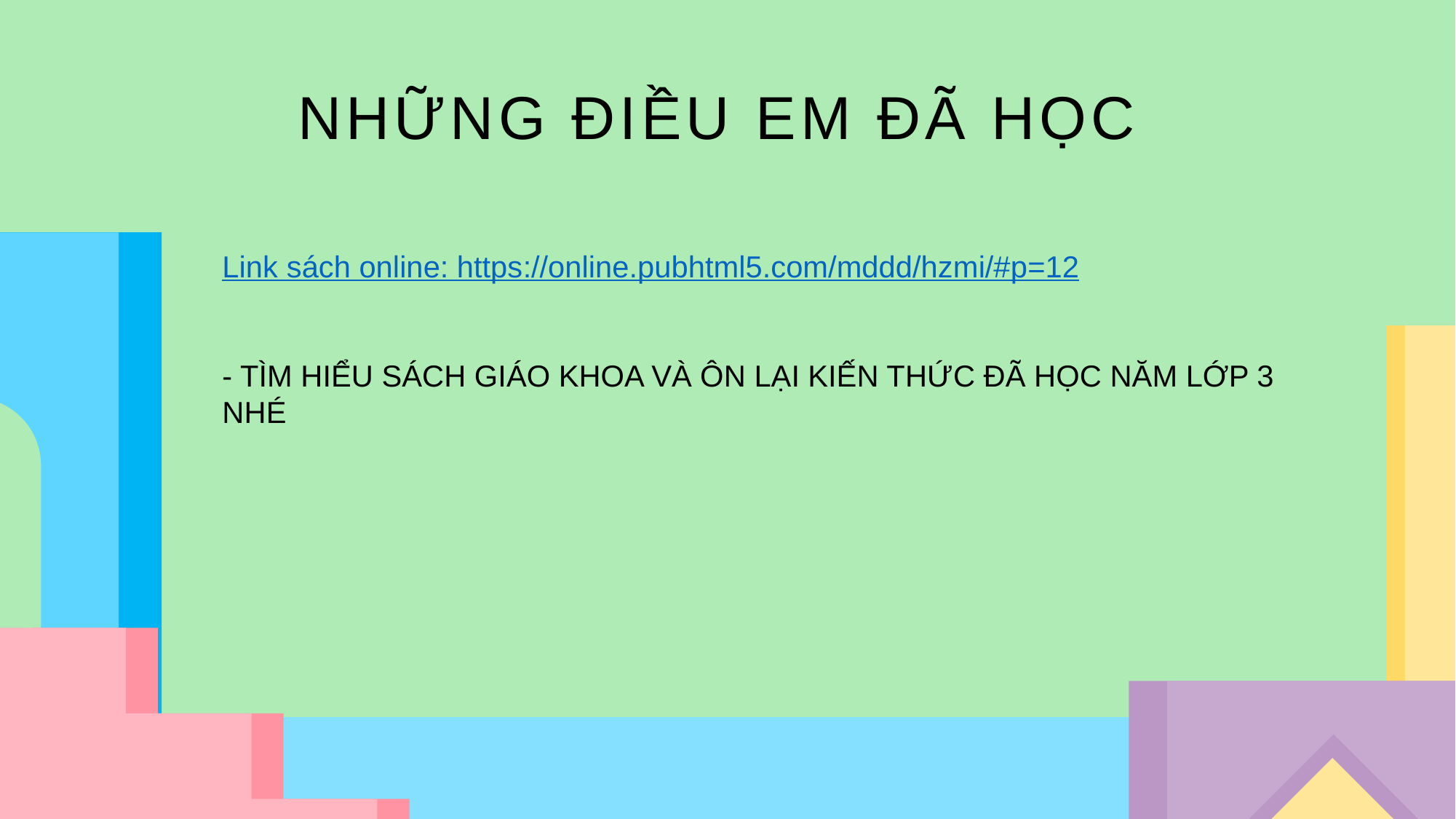

NHỮNG ĐIỀU EM ĐÃ HỌC
Link sách online: https://online.pubhtml5.com/mddd/hzmi/#p=12

- TÌM HIỂU SÁCH GIÁO KHOA VÀ ÔN LẠI KIẾN THỨC ĐÃ HỌC NĂM LỚP 3 NHÉ